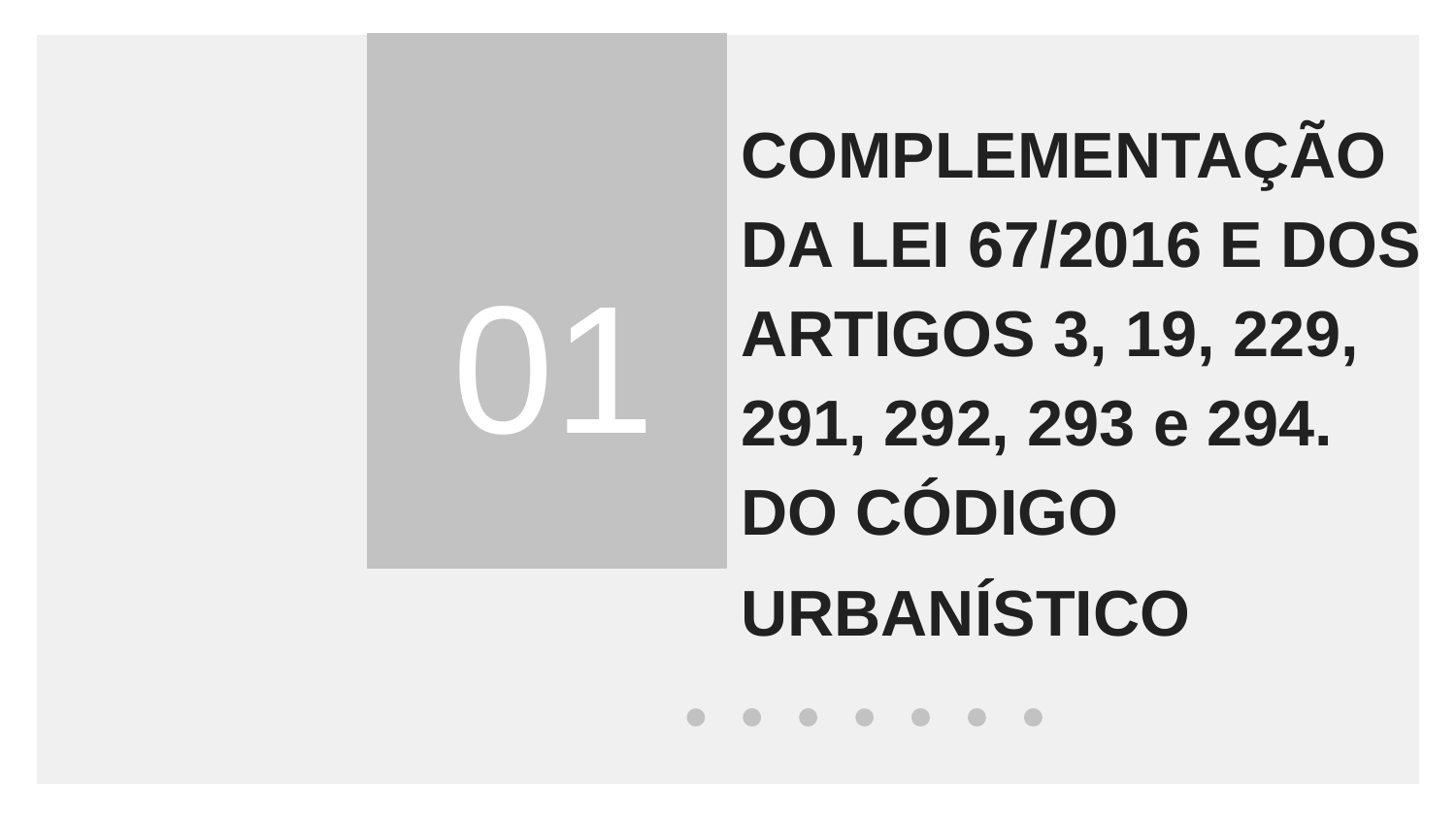

# COMPLEMENTAÇÃO DA LEI 67/2016 E DOS ARTIGOS 3, 19, 229, 291, 292, 293 e 294. DO CÓDIGO URBANÍSTICO
01